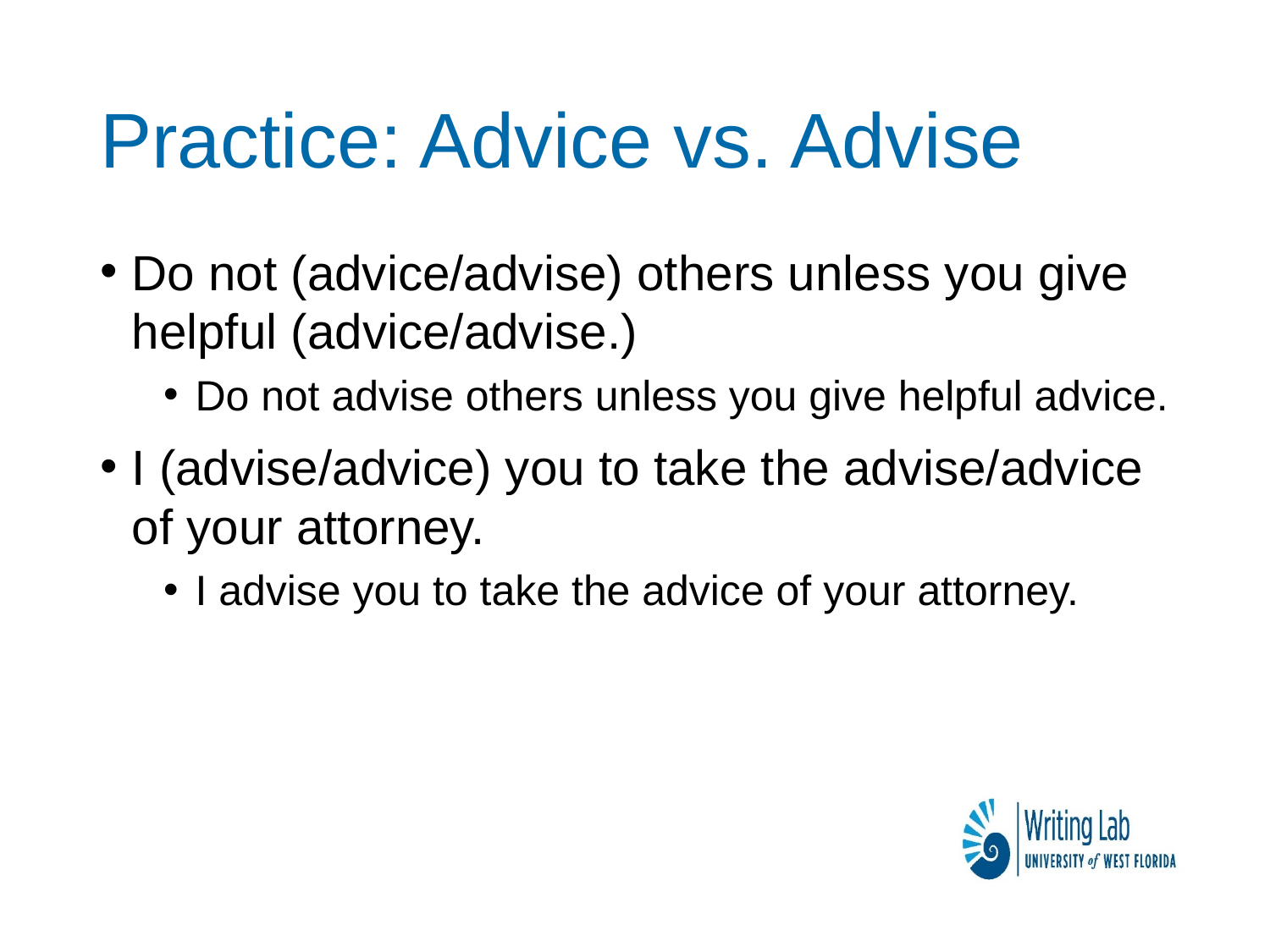

# Practice: Advice vs. Advise
Do not (advice/advise) others unless you give helpful (advice/advise.)
Do not advise others unless you give helpful advice.
I (advise/advice) you to take the advise/advice of your attorney.
I advise you to take the advice of your attorney.